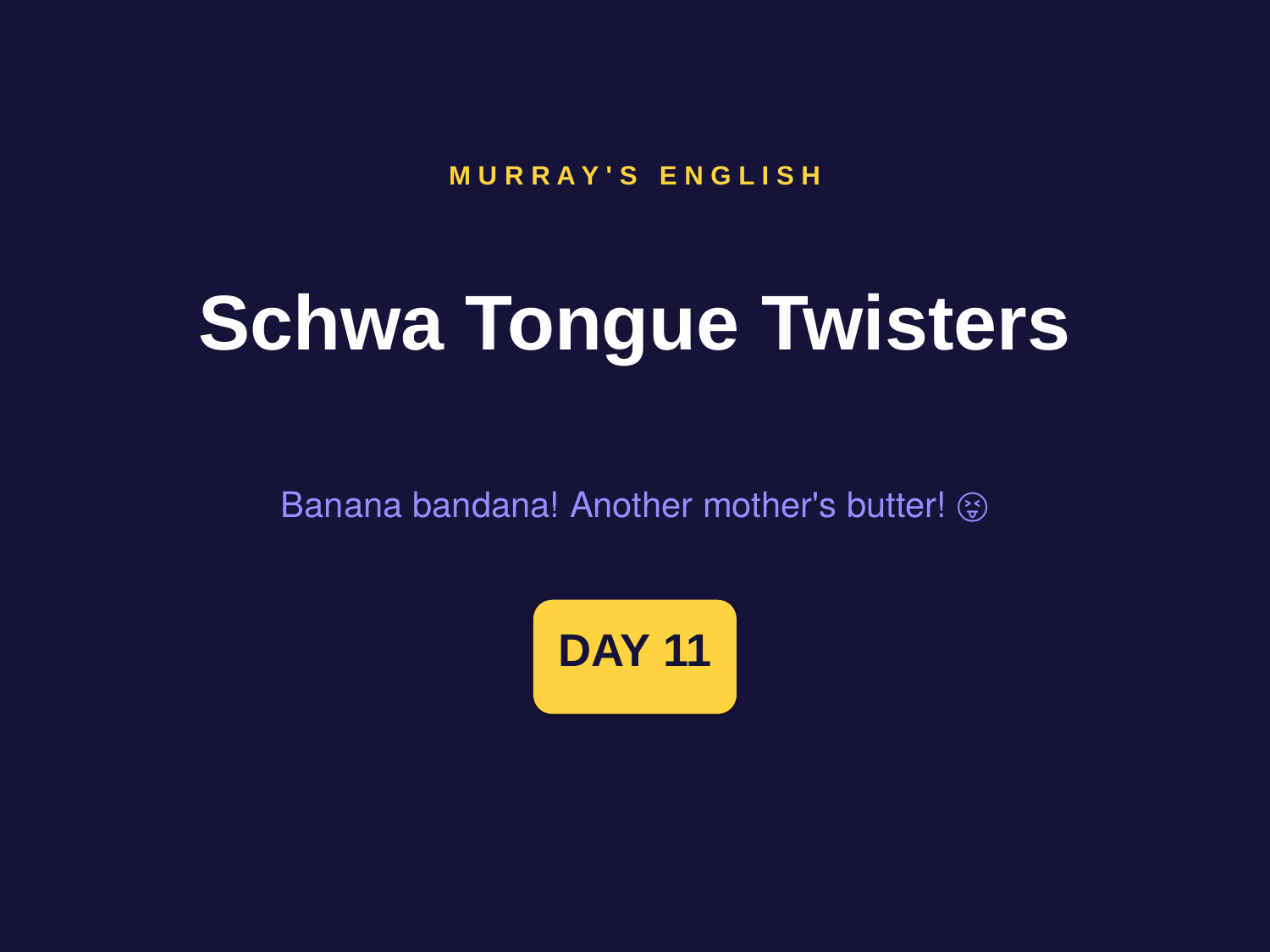

M U R R A Y ' S   E N G L I S H
Schwa Tongue Twisters
Banana bandana! Another mother's butter! 😝

DAY 11